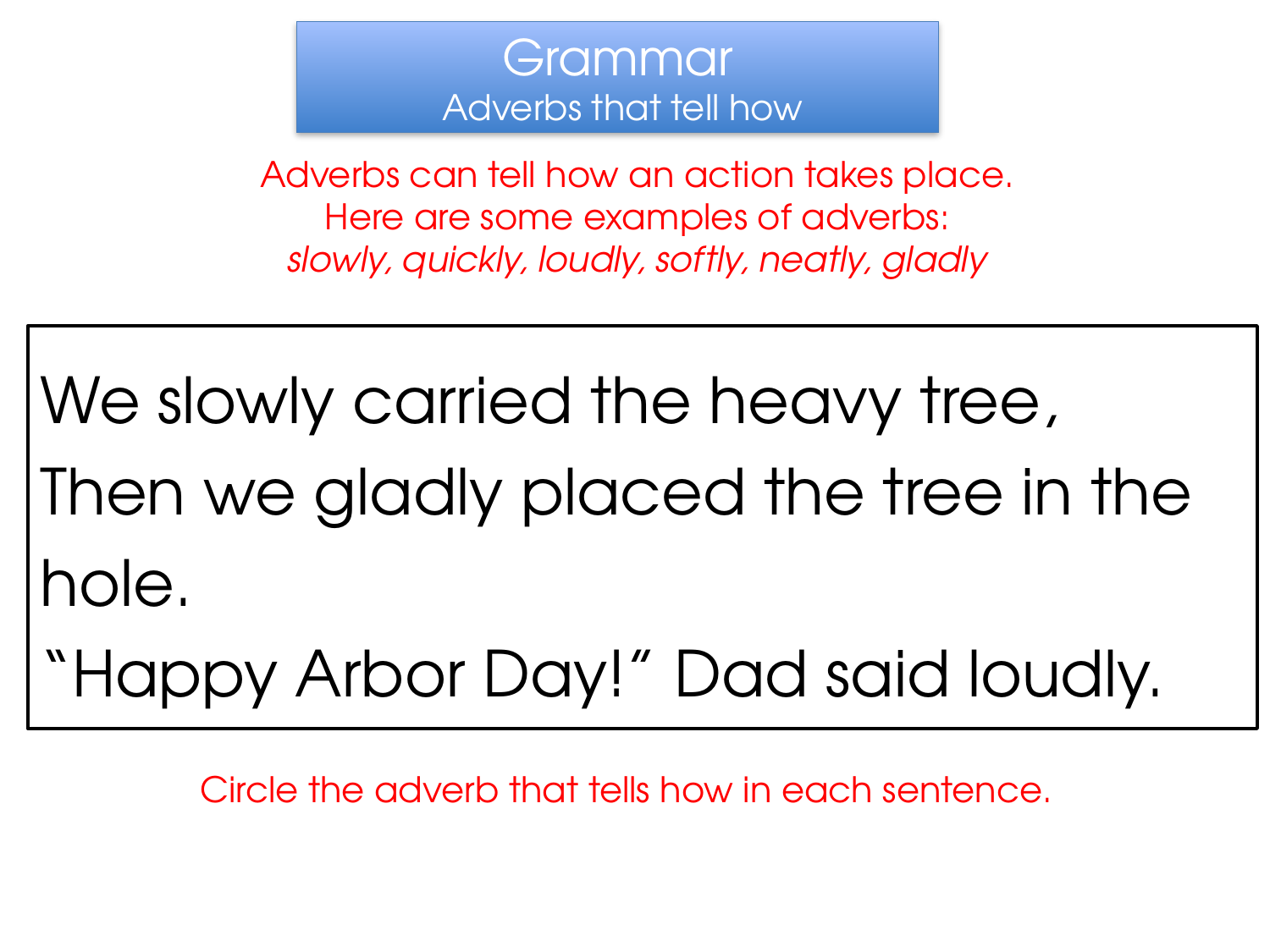

Grammar
 Adverbs that tell how
Adverbs can tell how an action takes place.
Here are some examples of adverbs:
slowly, quickly, loudly, softly, neatly, gladly
We slowly carried the heavy tree,
Then we gladly placed the tree in the hole.
“Happy Arbor Day!” Dad said loudly.
Circle the adverb that tells how in each sentence.